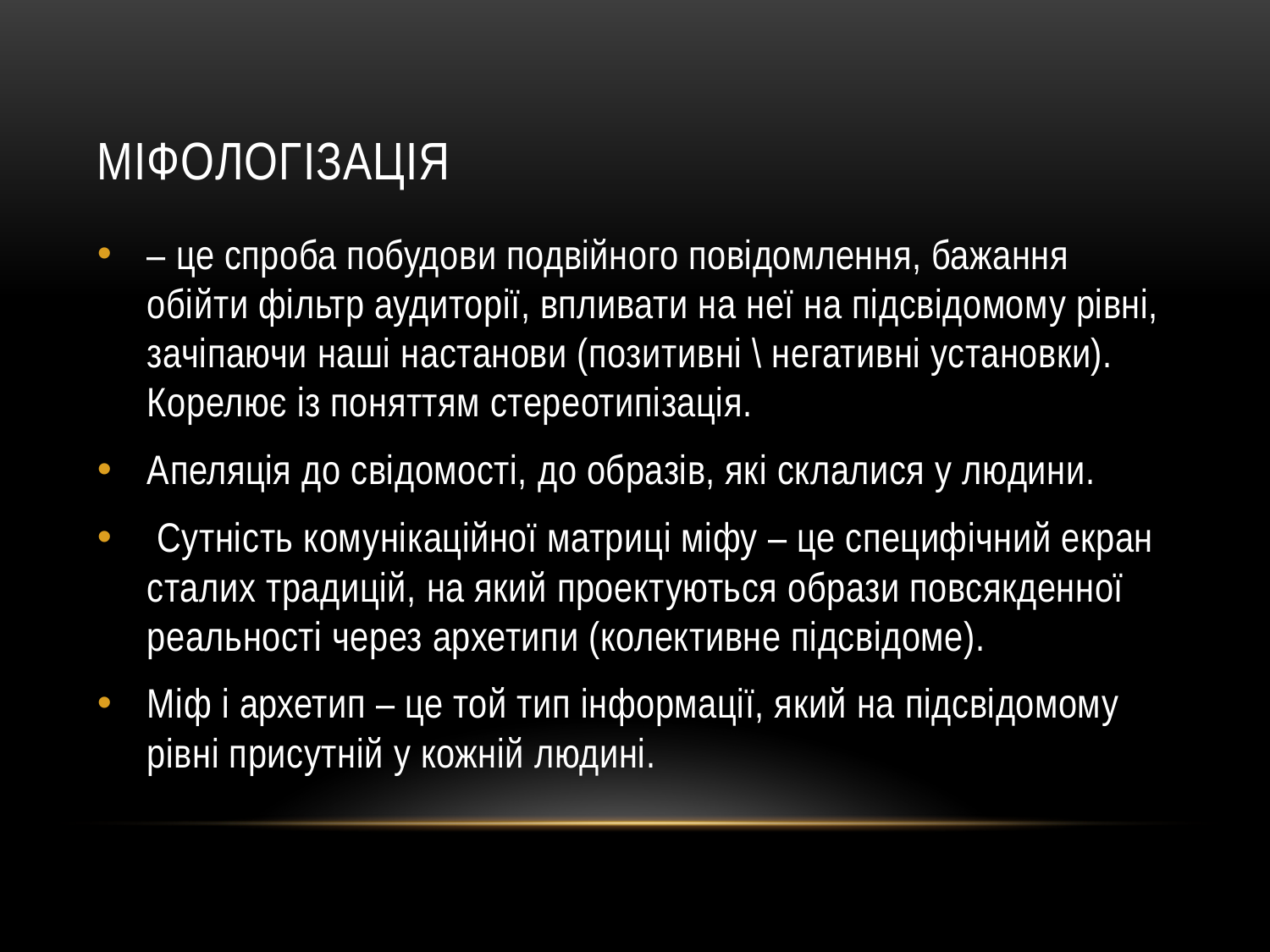

# Міфологізація
– це спроба побудови подвійного повідомлення, бажання обійти фільтр аудиторії, впливати на неї на підсвідомому рівні, зачіпаючи наші настанови (позитивні \ негативні установки).  Корелює із поняттям стереотипізація.
Апеляція до свідомості, до образів, які склалися у людини.
 Сутність комунікаційної матриці міфу – це специфічний екран сталих традицій, на який проектуються образи повсякденної реальності через архетипи (колективне підсвідоме).
Міф і архетип – це той тип інформації, який на підсвідомому рівні присутній у кожній людині.